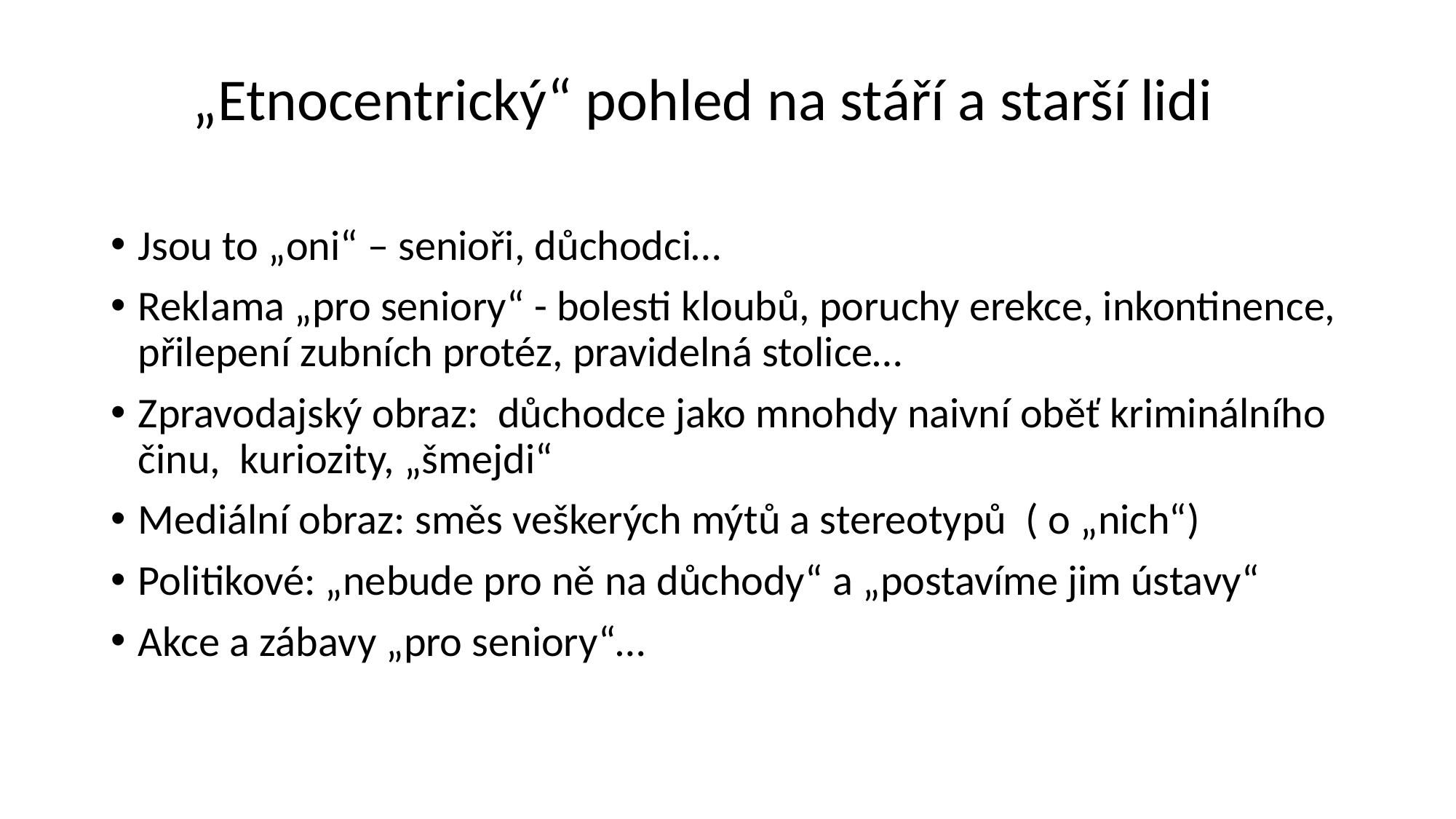

# „Etnocentrický“ pohled na stáří a starší lidi
Jsou to „oni“ – senioři, důchodci…
Reklama „pro seniory“ - bolesti kloubů, poruchy erekce, inkontinence, přilepení zubních protéz, pravidelná stolice…
Zpravodajský obraz:  důchodce jako mnohdy naivní oběť kriminálního činu,  kuriozity, „šmejdi“
Mediální obraz: směs veškerých mýtů a stereotypů  ( o „nich“)
Politikové: „nebude pro ně na důchody“ a „postavíme jim ústavy“
Akce a zábavy „pro seniory“…